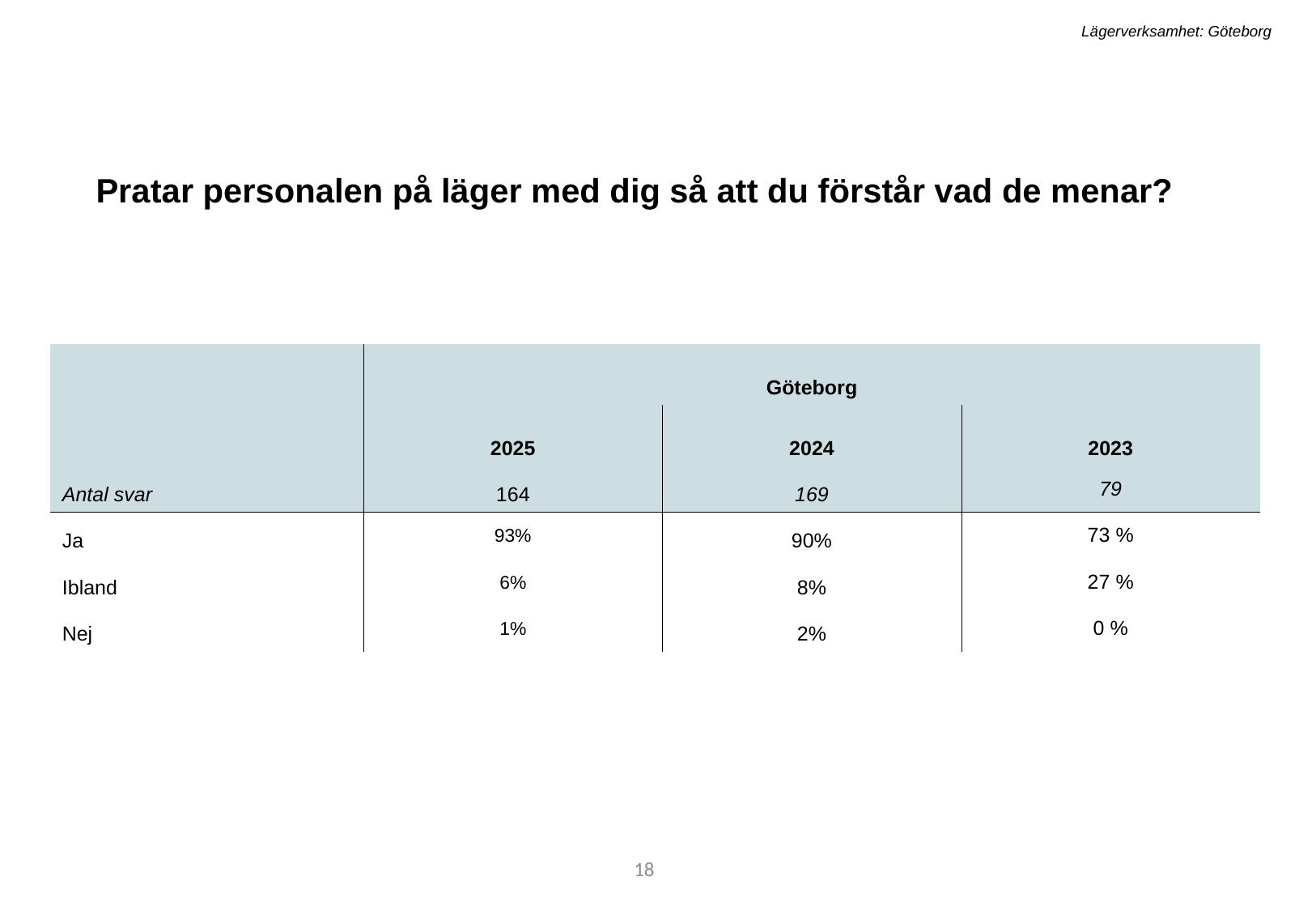

Lägerverksamhet: Göteborg
Pratar personalen på läger med dig så att du förstår vad de menar?
|  | Göteborg |  |  |
| --- | --- | --- | --- |
| ​ | 2025 | 2024​ | 2023 |
| Antal svar​ | 164 | 169​ | 79 |
| Ja​ | 93% | 90%​ | 73 % |
| Ibland​ | 6% | 8%​ | 27 % |
| Nej​ | 1% | 2%​ | 0 % |
18